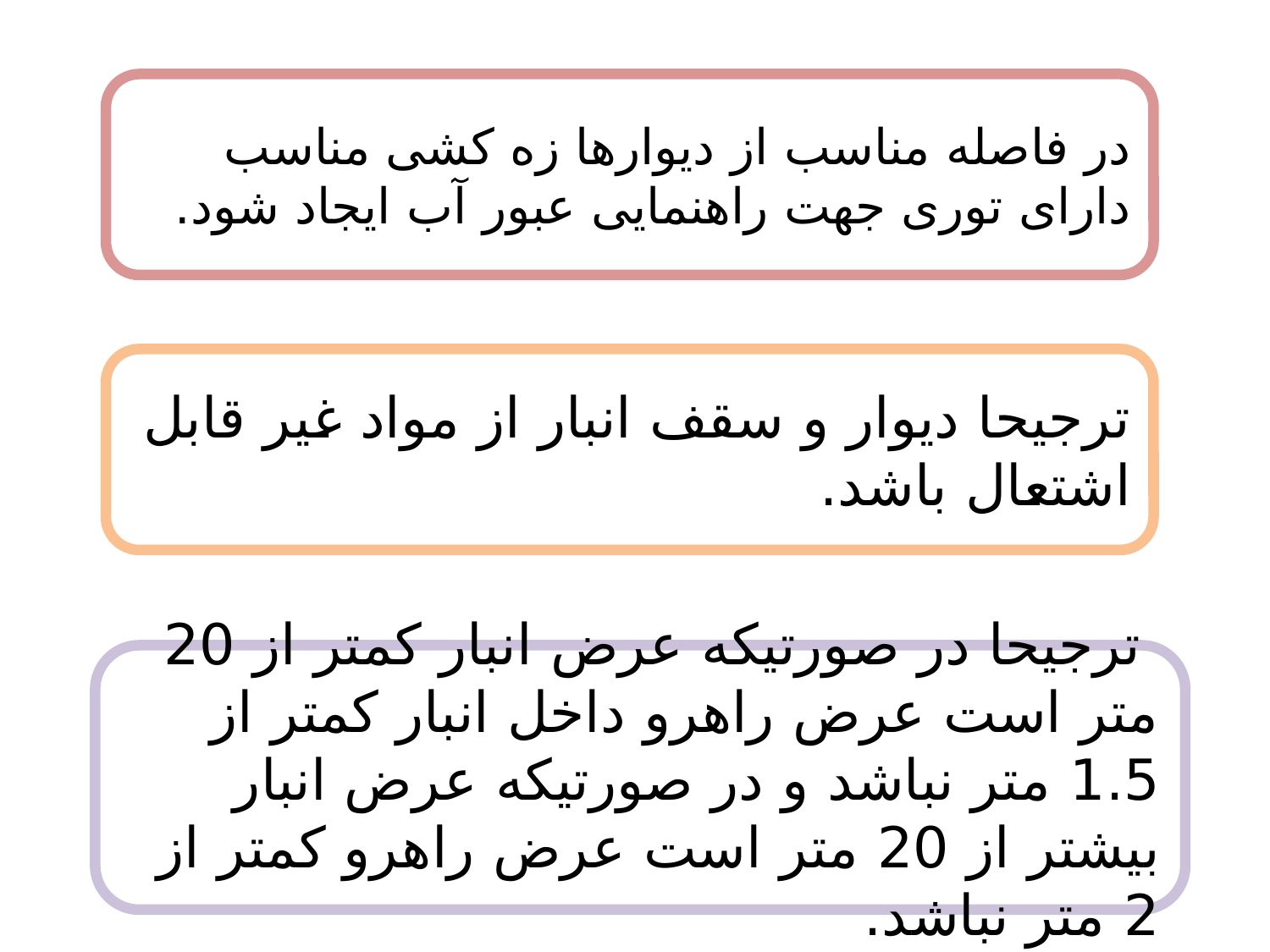

در فاصله مناسب از دیوارها زه کشی مناسب دارای توری جهت راهنمایی عبور آب ایجاد شود.
ترجیحا دیوار و سقف انبار از مواد غیر قابل اشتعال باشد.
 ترجیحا در صورتیکه عرض انبار کمتر از 20 متر است عرض راهرو داخل انبار کمتر از 1.5 متر نباشد و در صورتیکه عرض انبار بیشتر از 20 متر است عرض راهرو کمتر از 2 متر نباشد.